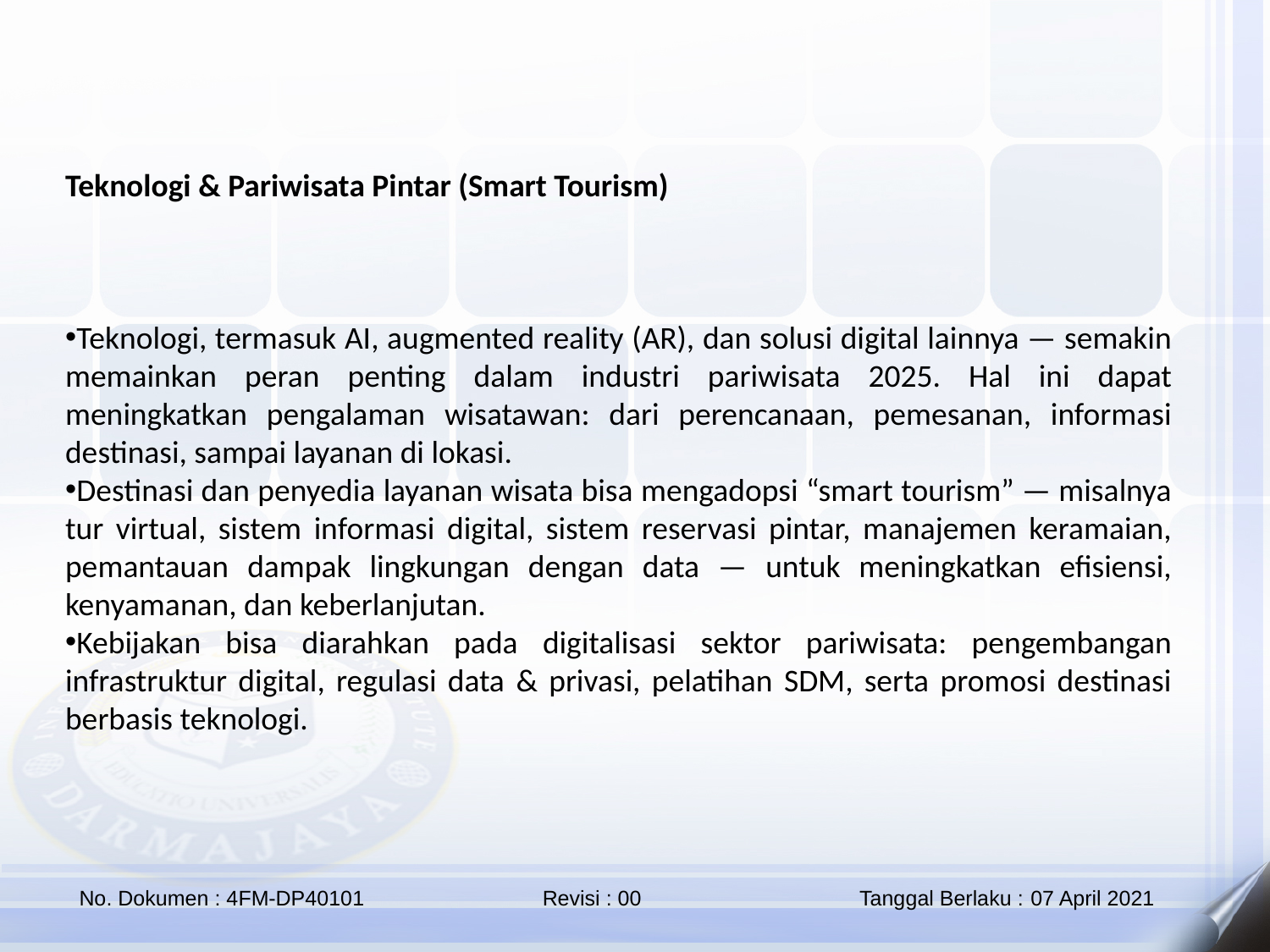

Teknologi & Pariwisata Pintar (Smart Tourism)

Teknologi, termasuk AI, augmented reality (AR), dan solusi digital lainnya — semakin memainkan peran penting dalam industri pariwisata 2025. Hal ini dapat meningkatkan pengalaman wisatawan: dari perencanaan, pemesanan, informasi destinasi, sampai layanan di lokasi.
Destinasi dan penyedia layanan wisata bisa mengadopsi “smart tourism” — misalnya tur virtual, sistem informasi digital, sistem reservasi pintar, manajemen keramaian, pemantauan dampak lingkungan dengan data — untuk meningkatkan efisiensi, kenyamanan, dan keberlanjutan.
Kebijakan bisa diarahkan pada digitalisasi sektor pariwisata: pengembangan infrastruktur digital, regulasi data & privasi, pelatihan SDM, serta promosi destinasi berbasis teknologi.